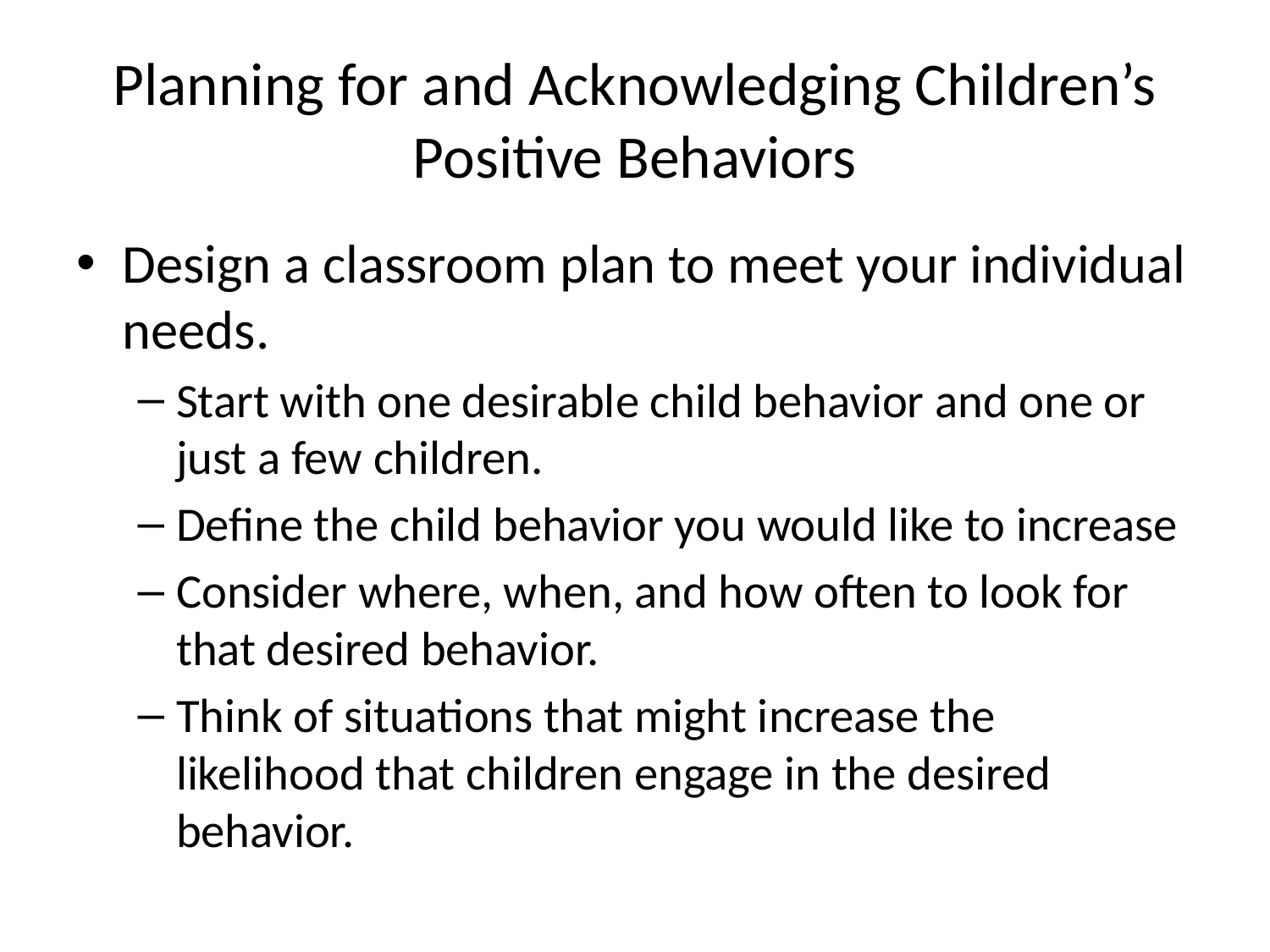

# Planning for and Acknowledging Children’s Positive Behaviors
Design a classroom plan to meet your individual needs.
Start with one desirable child behavior and one or just a few children.
Define the child behavior you would like to increase
Consider where, when, and how often to look for that desired behavior.
Think of situations that might increase the likelihood that children engage in the desired behavior.